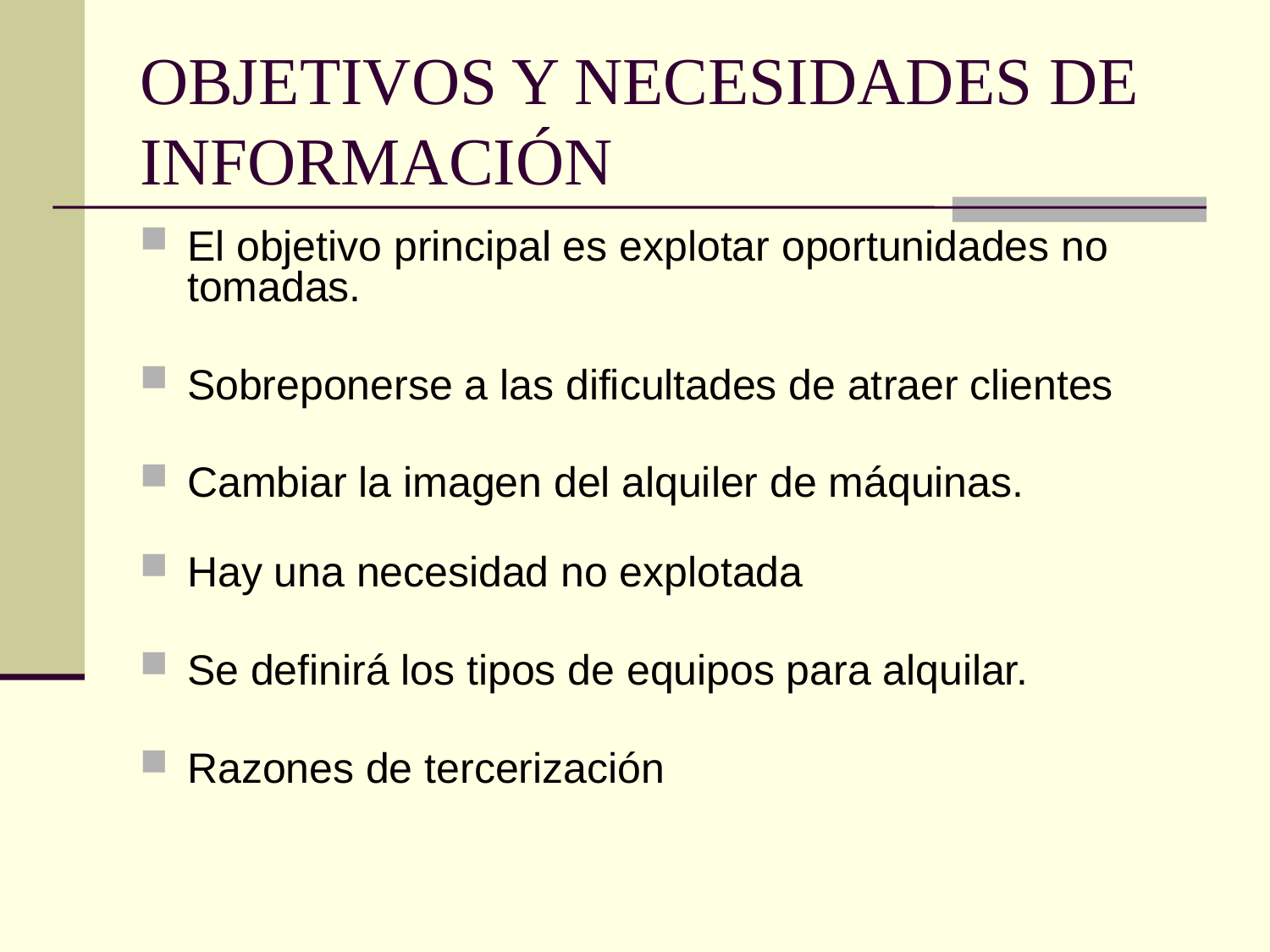

# OBJETIVOS Y NECESIDADES DE INFORMACIÓN
El objetivo principal es explotar oportunidades no tomadas.

Sobreponerse a las dificultades de atraer clientes

Cambiar la imagen del alquiler de máquinas.
Hay una necesidad no explotada

Se definirá los tipos de equipos para alquilar.

Razones de tercerización